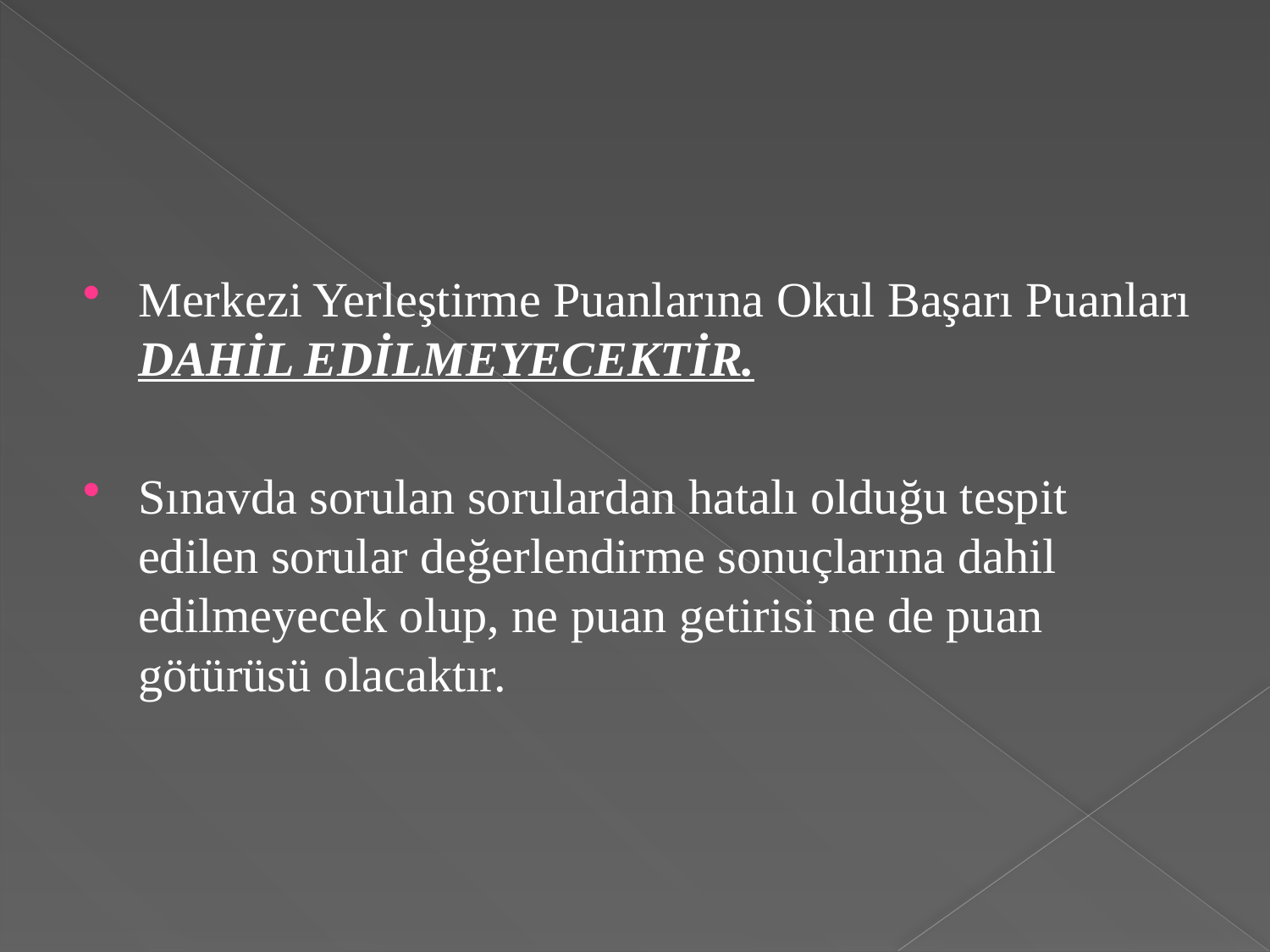

Merkezi Yerleştirme Puanlarına Okul Başarı Puanları DAHİL EDİLMEYECEKTİR.

Sınavda sorulan sorulardan hatalı olduğu tespit edilen sorular değerlendirme sonuçlarına dahil edilmeyecek olup, ne puan getirisi ne de puan götürüsü olacaktır.